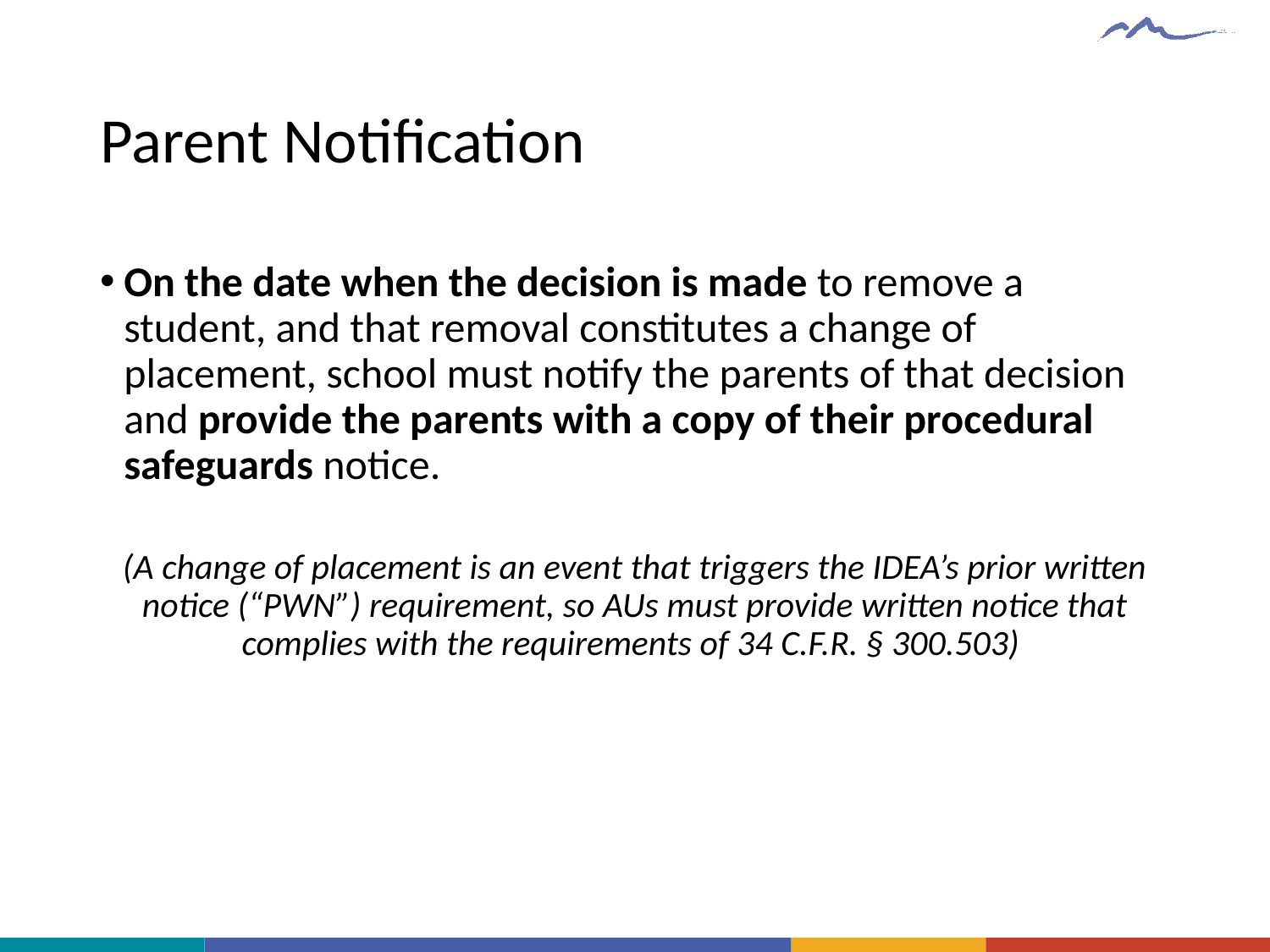

# Parent Notification
On the date when the decision is made to remove a student, and that removal constitutes a change of placement, school must notify the parents of that decision and provide the parents with a copy of their procedural safeguards notice.

(A change of placement is an event that triggers the IDEA’s prior written notice (“PWN”) requirement, so AUs must provide written notice that complies with the requirements of 34 C.F.R. § 300.503)